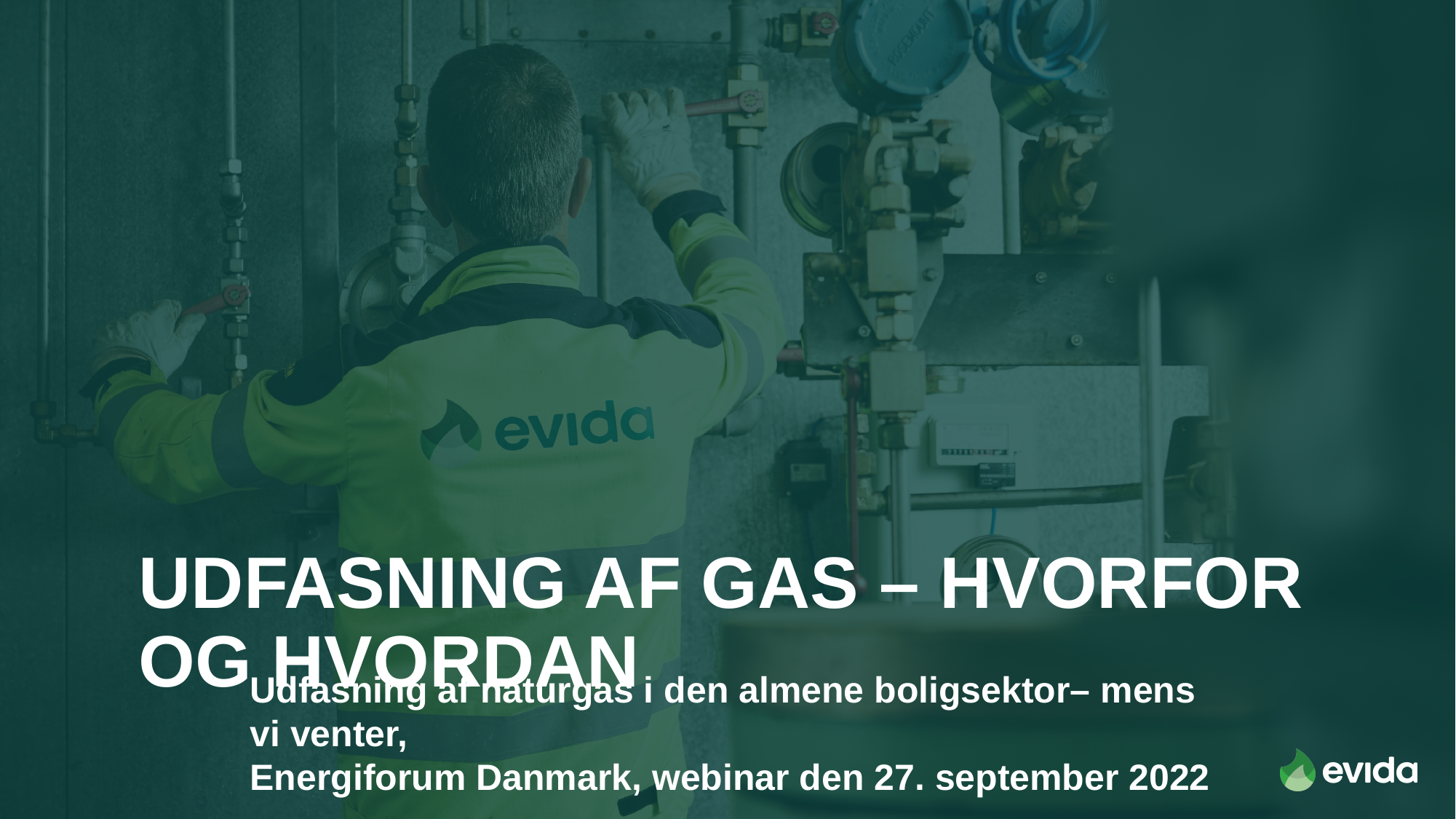

# Udfasning af gas – hvorfor og hvordan
Udfasning af naturgas i den almene boligsektor– mens vi venter,
Energiforum Danmark, webinar den 27. september 2022